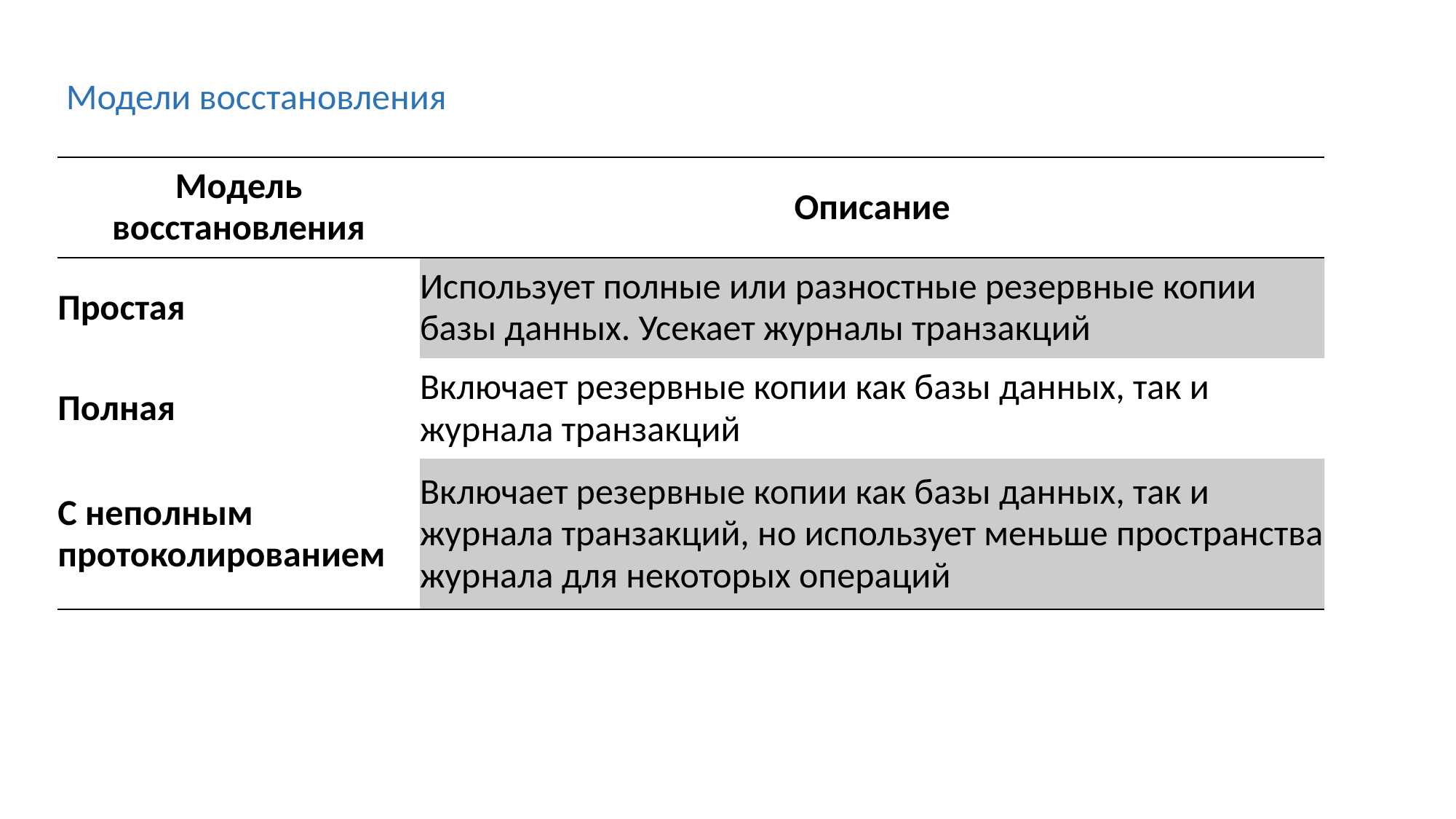

Модели восстановления
| Модель восстановления | Описание |
| --- | --- |
| Простая | Использует полные или разностные резервные копии базы данных. Усекает журналы транзакций |
| Полная | Включает резервные копии как базы данных, так и журнала транзакций |
| С неполным протоколированием | Включает резервные копии как базы данных, так и журнала транзакций, но использует меньше пространства журнала для некоторых операций |